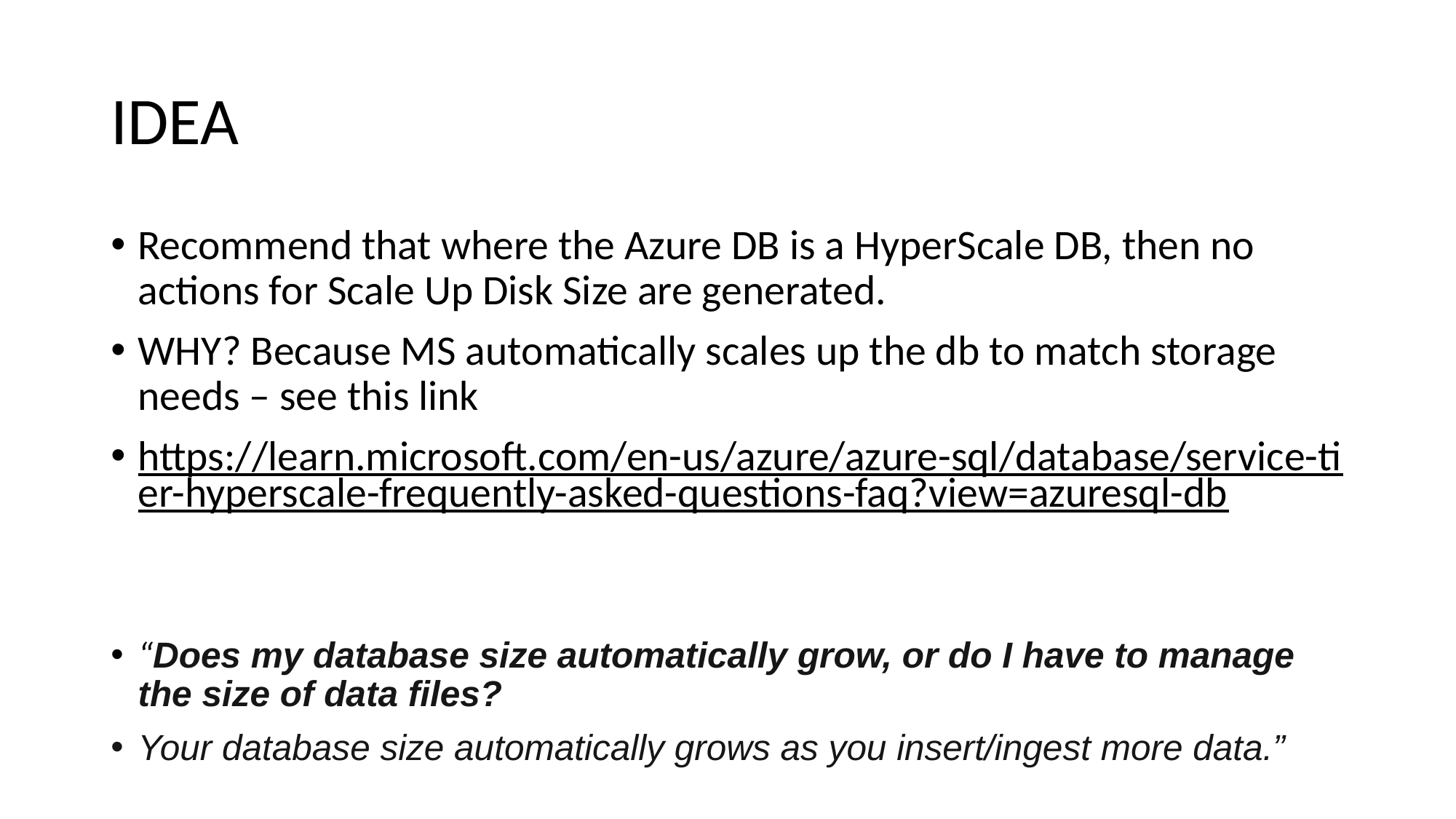

# IDEA
Recommend that where the Azure DB is a HyperScale DB, then no actions for Scale Up Disk Size are generated.
WHY? Because MS automatically scales up the db to match storage needs – see this link
https://learn.microsoft.com/en-us/azure/azure-sql/database/service-tier-hyperscale-frequently-asked-questions-faq?view=azuresql-db

“Does my database size automatically grow, or do I have to manage the size of data files?
Your database size automatically grows as you insert/ingest more data.”